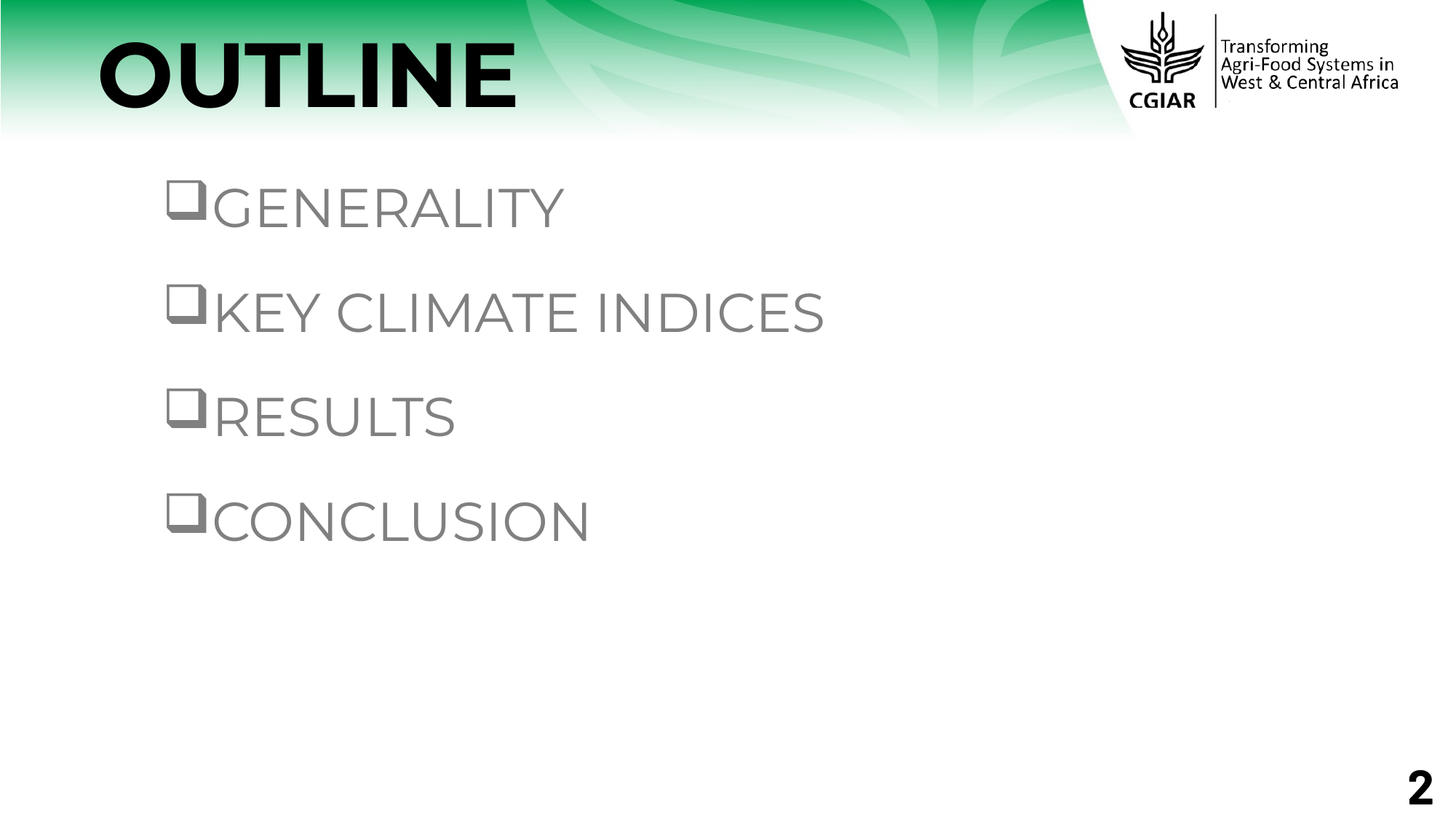

# OUTLINE
GENERALITY
KEY CLIMATE INDICES
RESULTS
CONCLUSION

2